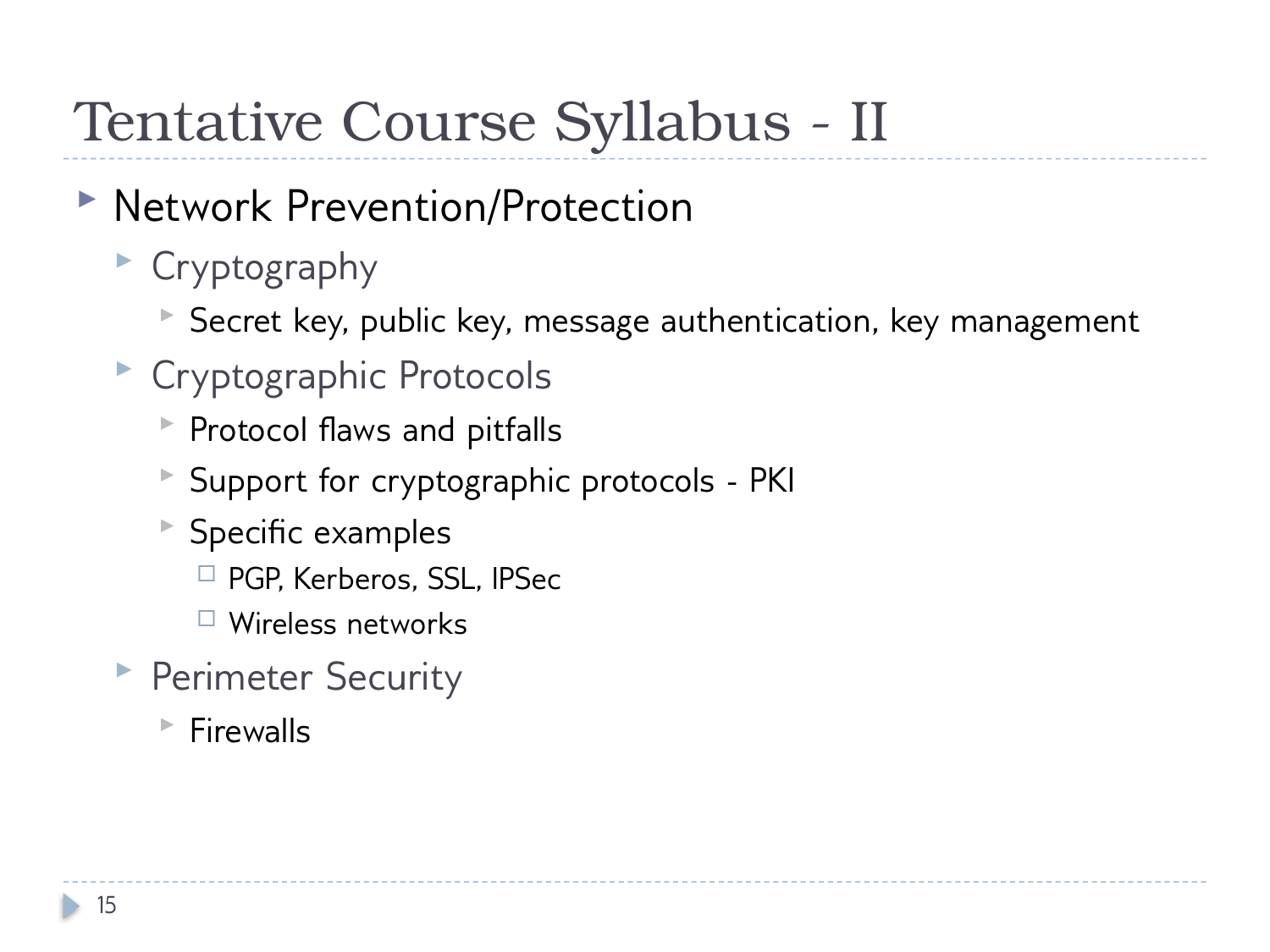

# Tentative Course Syllabus - II
Network Prevention/Protection
Cryptography
Secret key, public key, message authentication, key management
Cryptographic Protocols
Protocol flaws and pitfalls
Support for cryptographic protocols - PKI
Specific examples
PGP, Kerberos, SSL, IPSec
Wireless networks
Perimeter Security
Firewalls
15